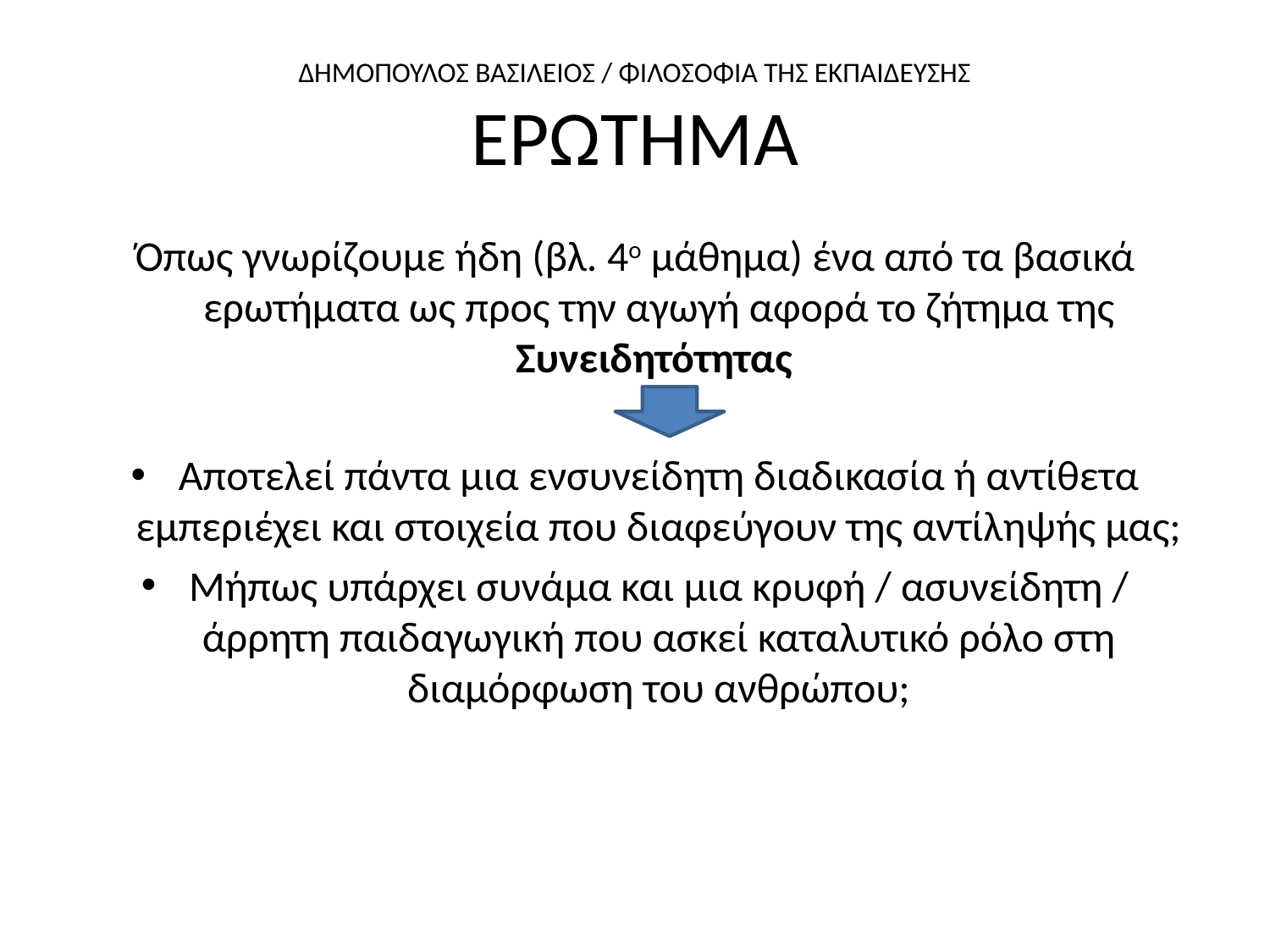

# ΔΗΜΟΠΟΥΛΟΣ ΒΑΣΙΛΕΙΟΣ / ΦΙΛΟΣΟΦΙΑ ΤΗΣ ΕΚΠΑΙΔΕΥΣΗΣ ΕΡΩΤΗΜΑ
Όπως γνωρίζουμε ήδη (βλ. 4ο μάθημα) ένα από τα βασικά ερωτήματα ως προς την αγωγή αφορά το ζήτημα της Συνειδητότητας

Αποτελεί πάντα μια ενσυνείδητη διαδικασία ή αντίθετα εμπεριέχει και στοιχεία που διαφεύγουν της αντίληψής μας;
Μήπως υπάρχει συνάμα και μια κρυφή / ασυνείδητη / άρρητη παιδαγωγική που ασκεί καταλυτικό ρόλο στη διαμόρφωση του ανθρώπου;